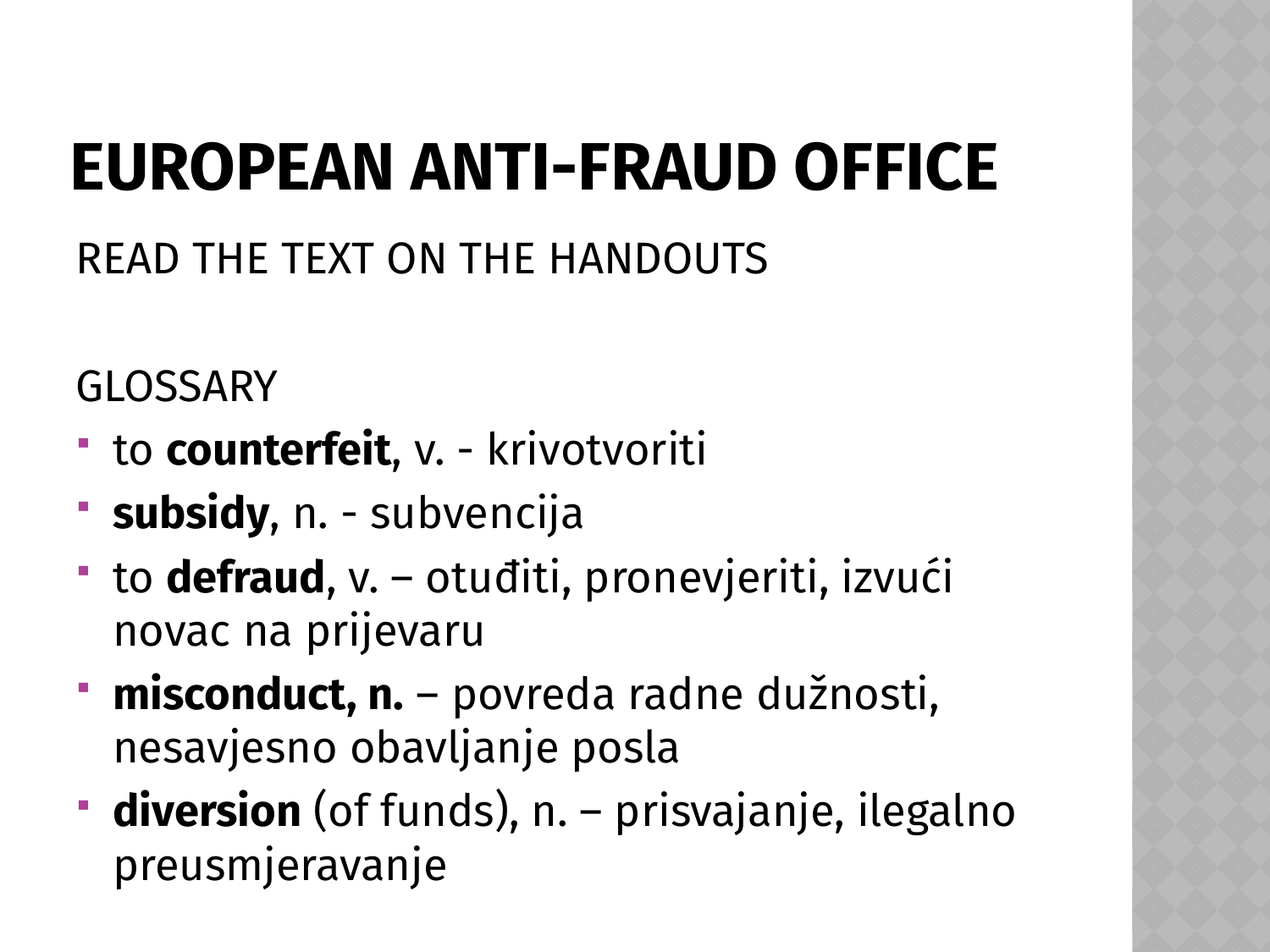

# EUROPEAN ANTI-FRAUD OFFICE
READ THE TEXT ON THE HANDOUTS

GLOSSARY
to counterfeit, v. - krivotvoriti
subsidy, n. - subvencija
to defraud, v. – otuđiti, pronevjeriti, izvući novac na prijevaru
misconduct, n. – povreda radne dužnosti, nesavjesno obavljanje posla
diversion (of funds), n. – prisvajanje, ilegalno preusmjeravanje